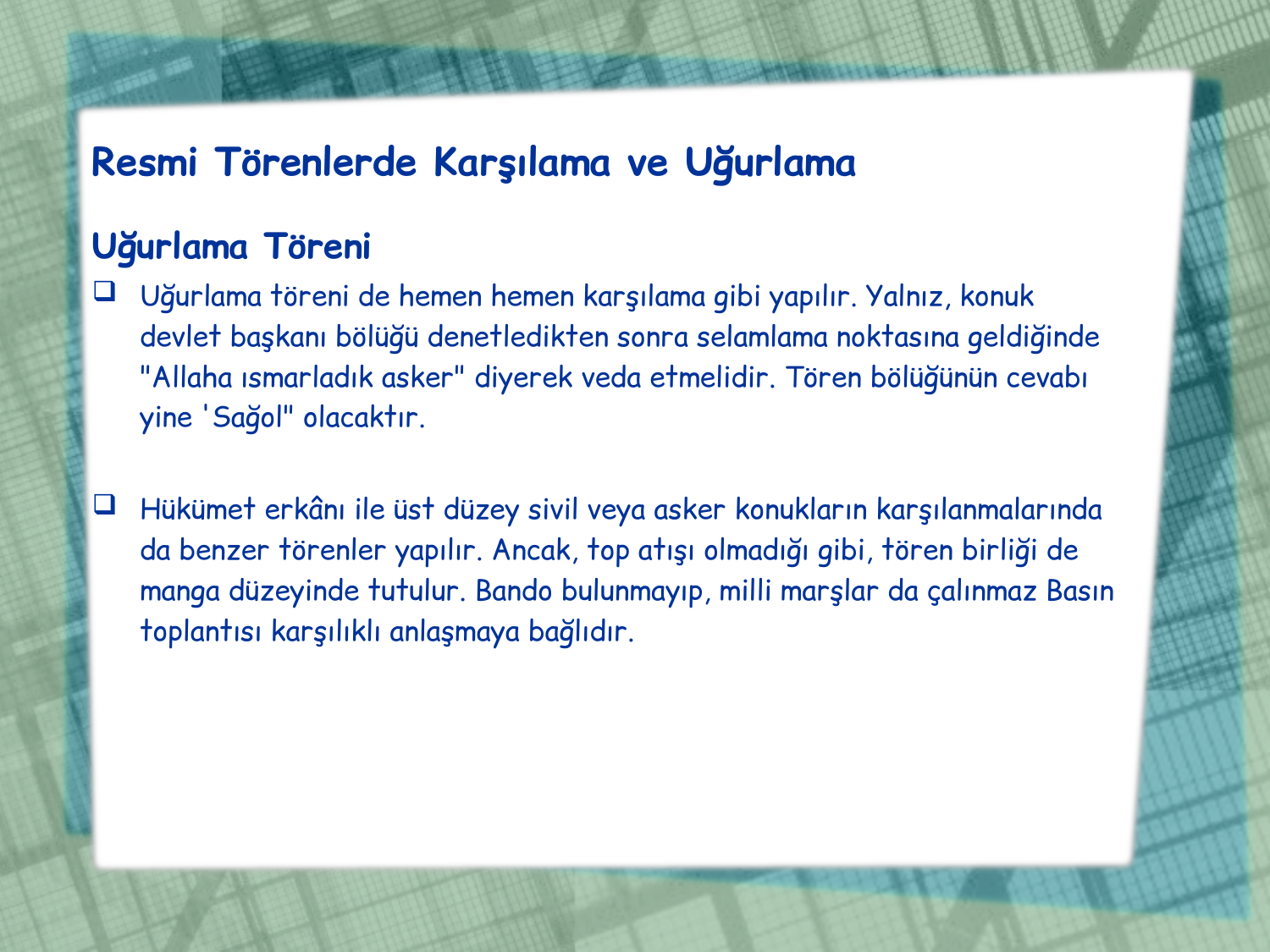

# Resmi Törenlerde Karşılama ve Uğurlama
Uğurlama Töreni
Uğurlama töreni de hemen hemen karşılama gibi yapılır. Yalnız, konuk devlet başkanı bölüğü denetledikten sonra selamlama noktasına geldiğinde "Allaha ısmarladık asker" diyerek veda etmelidir. Tören bölüğünün cevabı yine 'Sağol" olacaktır.

Hükümet erkânı ile üst düzey sivil veya asker konukların karşılanmalarında da benzer törenler yapılır. Ancak, top atışı olmadığı gibi, tören birliği de manga düzeyinde tutulur. Bando bulunmayıp, milli marşlar da çalınmaz Basın toplantısı karşılıklı anlaşmaya bağlıdır.